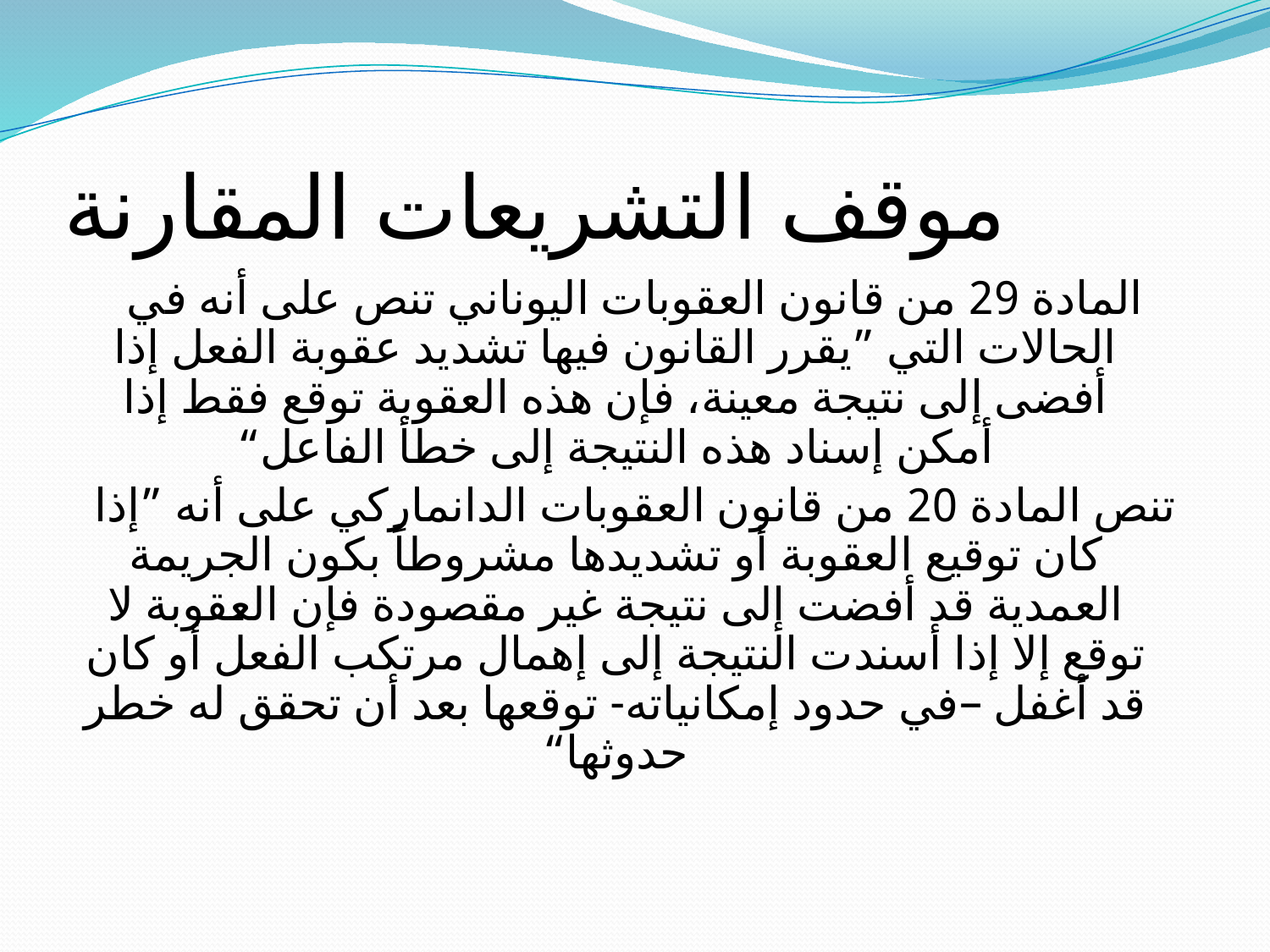

# موقف التشريعات المقارنة
المادة 29 من قانون العقوبات اليوناني تنص على أنه في الحالات التي ”يقرر القانون فيها تشديد عقوبة الفعل إذا أفضى إلى نتيجة معينة، فإن هذه العقوبة توقع فقط إذا أمكن إسناد هذه النتيجة إلى خطأ الفاعل“
تنص المادة 20 من قانون العقوبات الدانماركي على أنه ”إذا كان توقيع العقوبة أو تشديدها مشروطاً بكون الجريمة العمدية قد أفضت إلى نتيجة غير مقصودة فإن العقوبة لا توقع إلا إذا أسندت النتيجة إلى إهمال مرتكب الفعل أو كان قد أغفل –في حدود إمكانياته- توقعها بعد أن تحقق له خطر حدوثها“